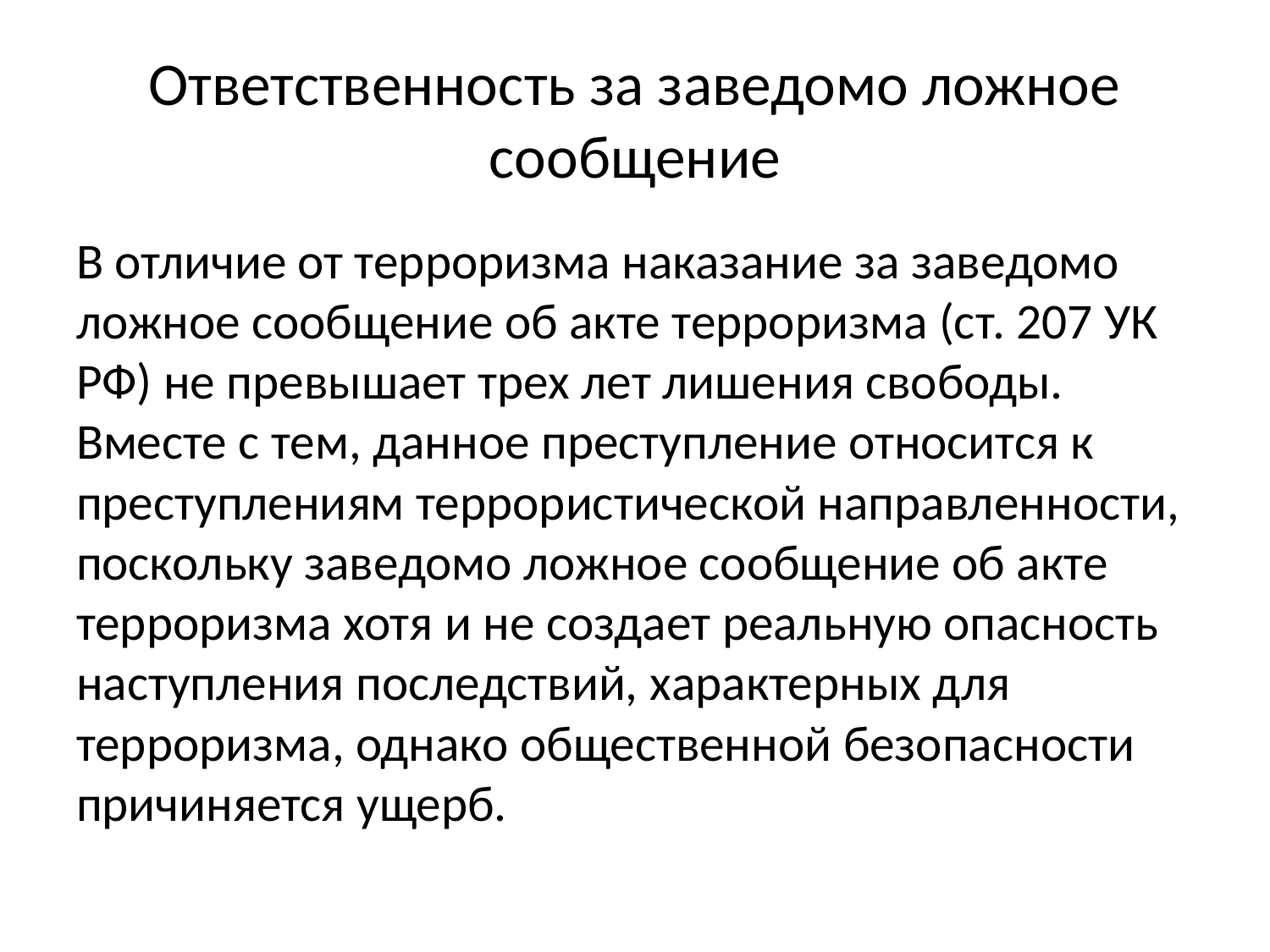

# Ответственность за заведомо ложное сообщение
В отличие от терроризма наказание за заведомо ложное сообщение об акте терроризма (ст. 207 УК РФ) не превышает трех лет лишения свободы. Вместе с тем, данное преступление относится к преступлениям террористической направленности, поскольку заведомо ложное сообщение об акте терроризма хотя и не создает реальную опасность наступления последствий, характерных для терроризма, однако общественной безопасности причиняется ущерб.